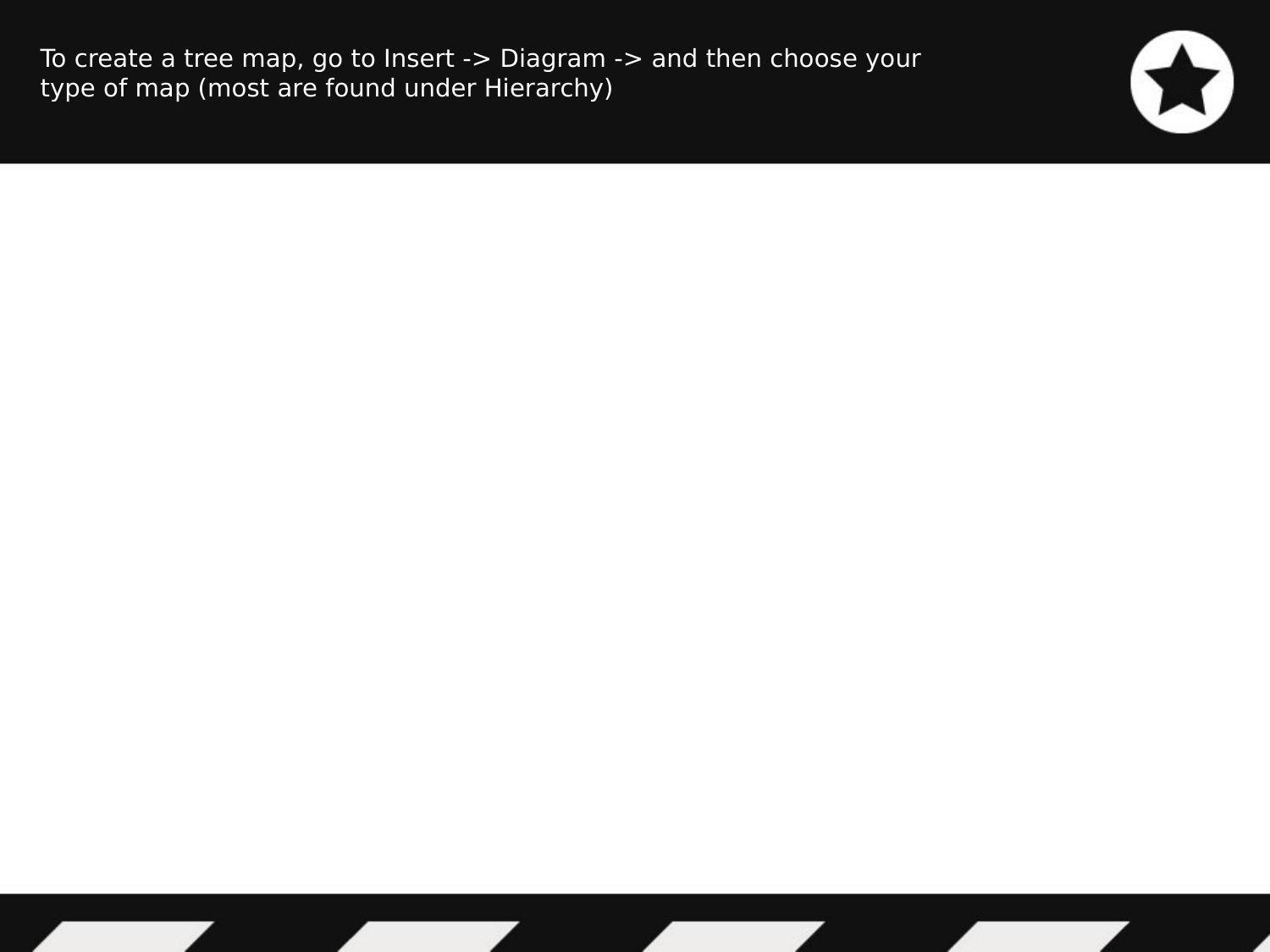

To create a tree map, go to Insert -> Diagram -> and then choose your type of map (most are found under Hierarchy)